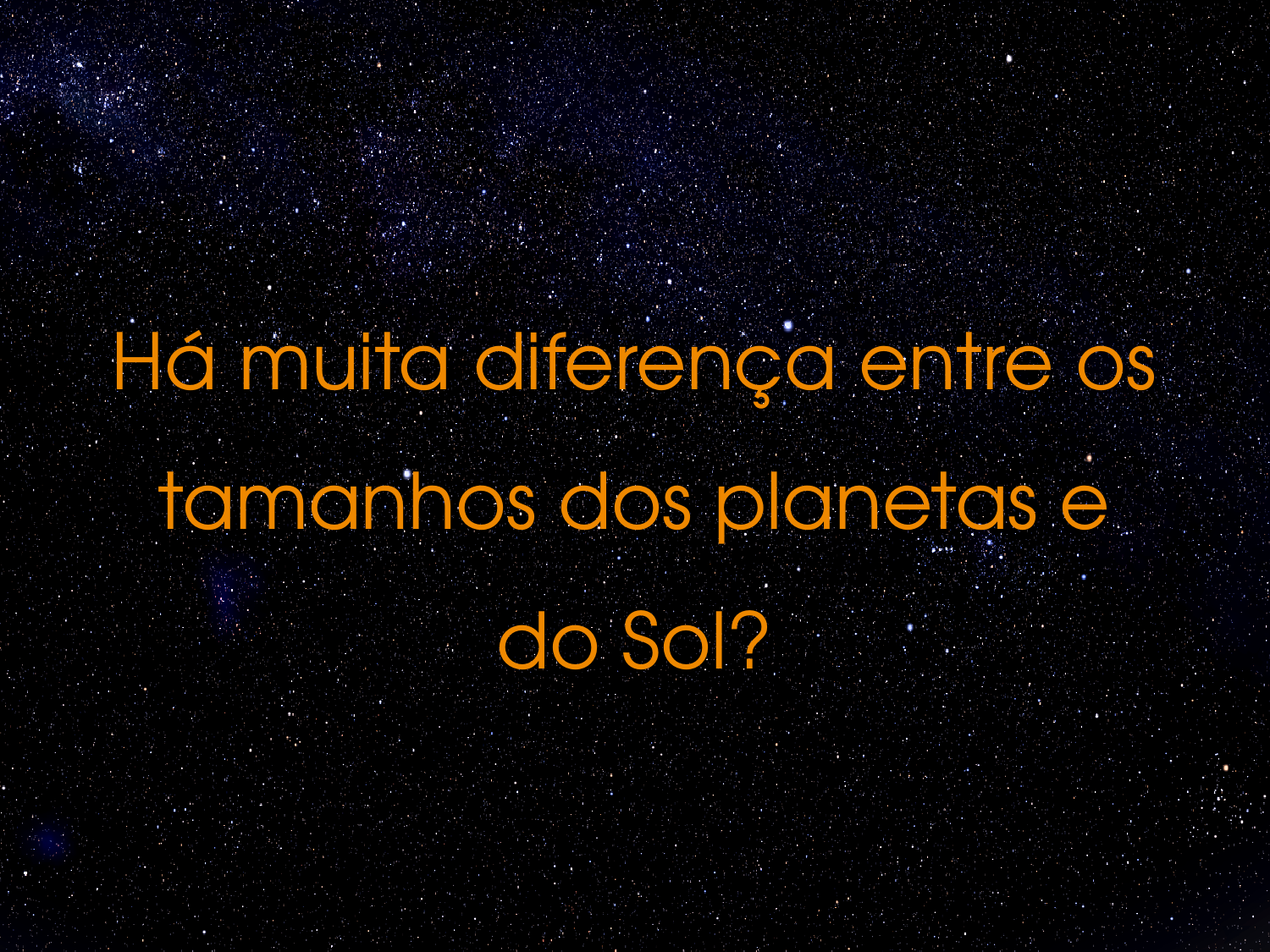

# Há muita diferença entre os tamanhos dos planetas e do Sol?